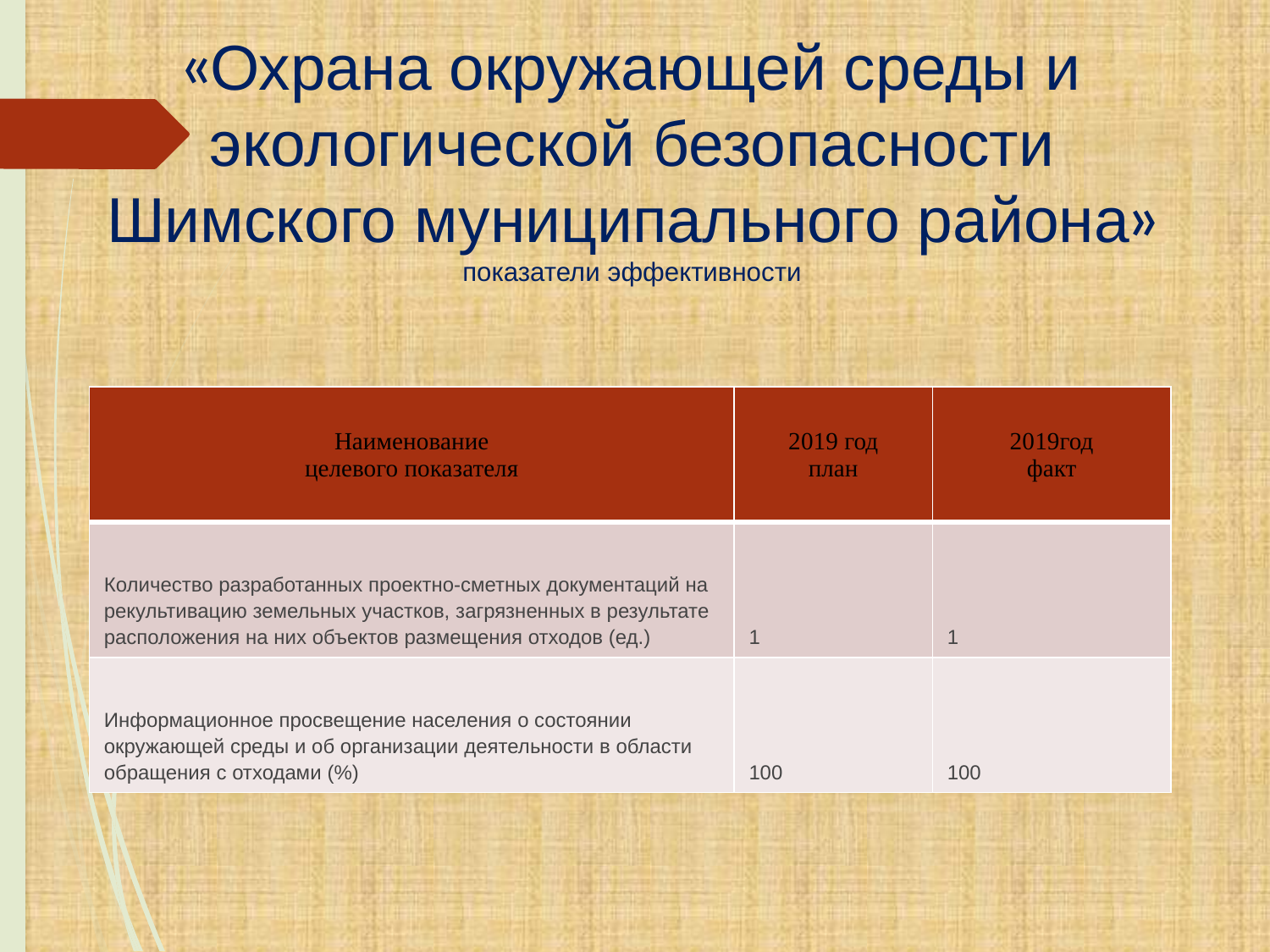

# «Охрана окружающей среды и экологической безопасности Шимского муниципального района» показатели эффективности
| Наименование целевого показателя | 2019 год план | 2019год факт |
| --- | --- | --- |
| Количество разработанных проектно-сметных документаций на рекультивацию земельных участков, загрязненных в результате расположения на них объектов размещения отходов (ед.) | 1 | 1 |
| Информационное просвещение населения о состоянии окружающей среды и об организации деятельности в области обращения с отходами (%) | 100 | 100 |